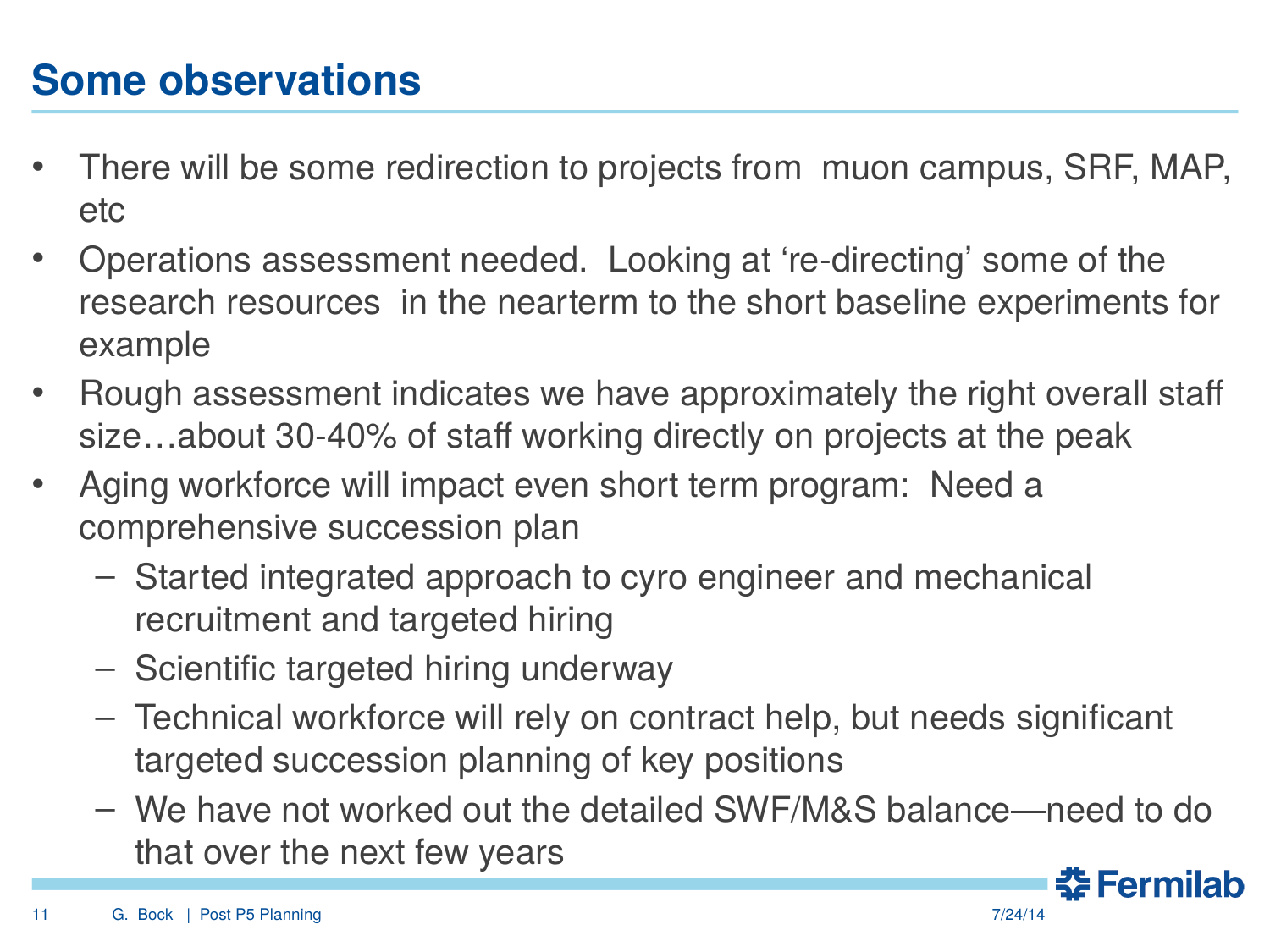

# Some observations
There will be some redirection to projects from  muon campus, SRF, MAP, etc
Operations assessment needed.  Looking at ‘re-directing’ some of the research resources  in the nearterm to the short baseline experiments for example
Rough assessment indicates we have approximately the right overall staff size…about 30-40% of staff working directly on projects at the peak
Aging workforce will impact even short term program:  Need a comprehensive succession plan
Started integrated approach to cyro engineer and mechanical recruitment and targeted hiring
Scientific targeted hiring underway
Technical workforce will rely on contract help, but needs significant targeted succession planning of key positions
We have not worked out the detailed SWF/M&S balance—need to do that over the next few years

11
G.  Bock   |  Post P5 Planning
7/24/14